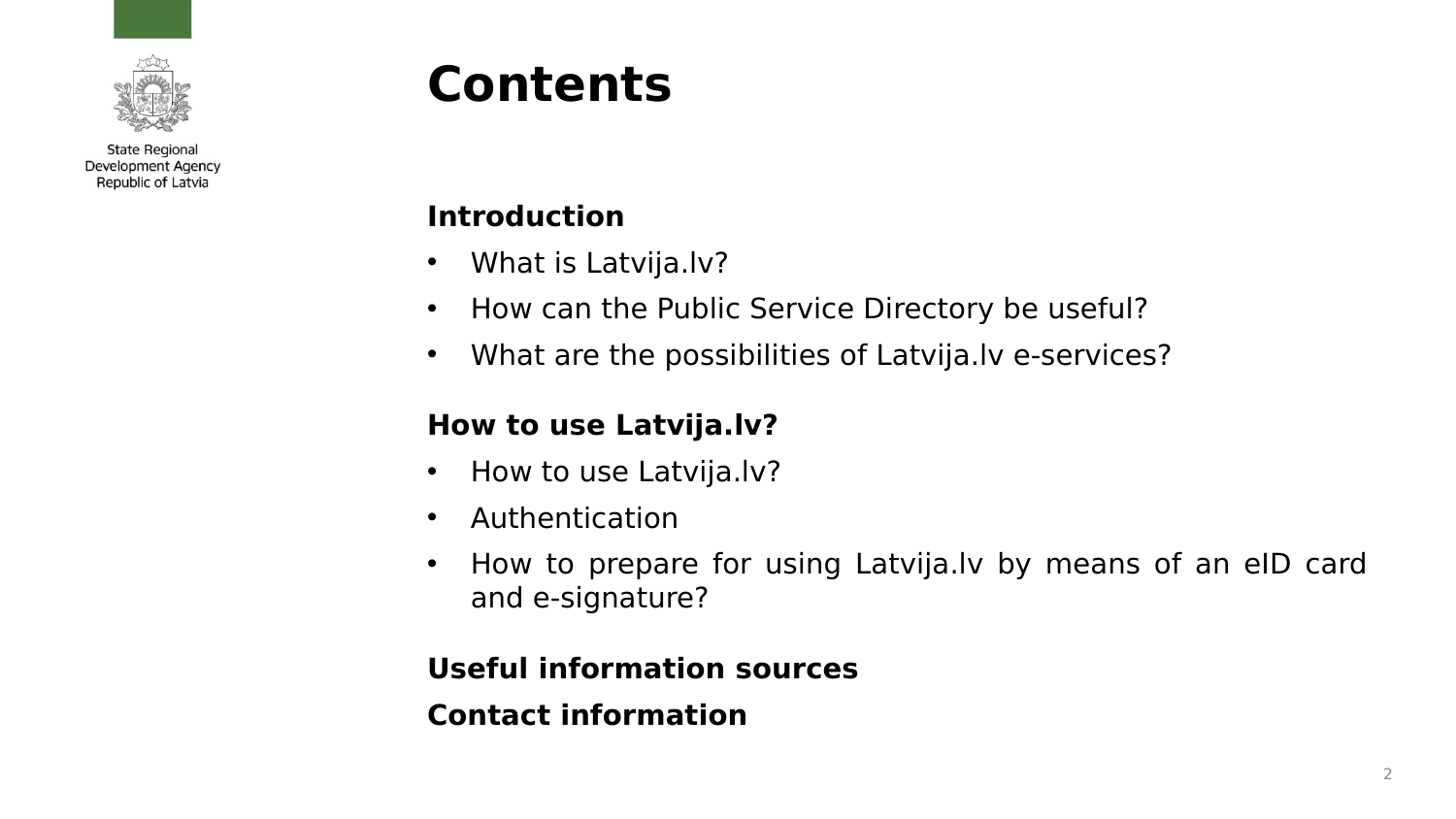

# Contents
Introduction
What is Latvija.lv?
How can the Public Service Directory be useful?
What are the possibilities of Latvija.lv e-services?
How to use Latvija.lv?
How to use Latvija.lv?
Authentication
How to prepare for using Latvija.lv by means of an eID card and e-signature?
Useful information sources
Contact information
2